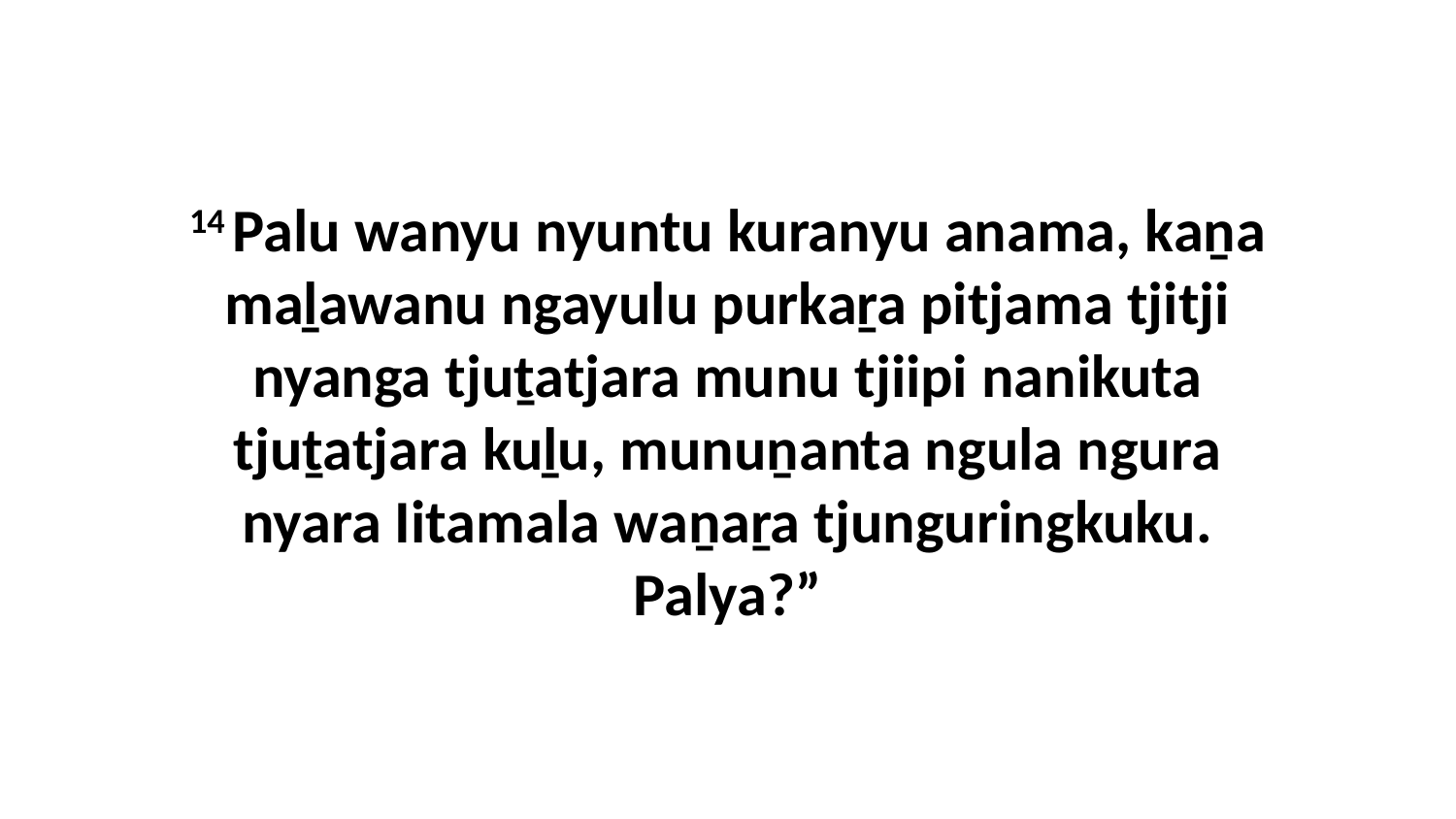

14 Palu wanyu nyuntu kuranyu anama, kaṉa maḻawanu ngayulu purkaṟa pitjama tjitji nyanga tjuṯatjara munu tjiipi nanikuta tjuṯatjara kuḻu, munuṉanta ngula ngura nyara Iitamala waṉaṟa tjunguringkuku. Palya?”